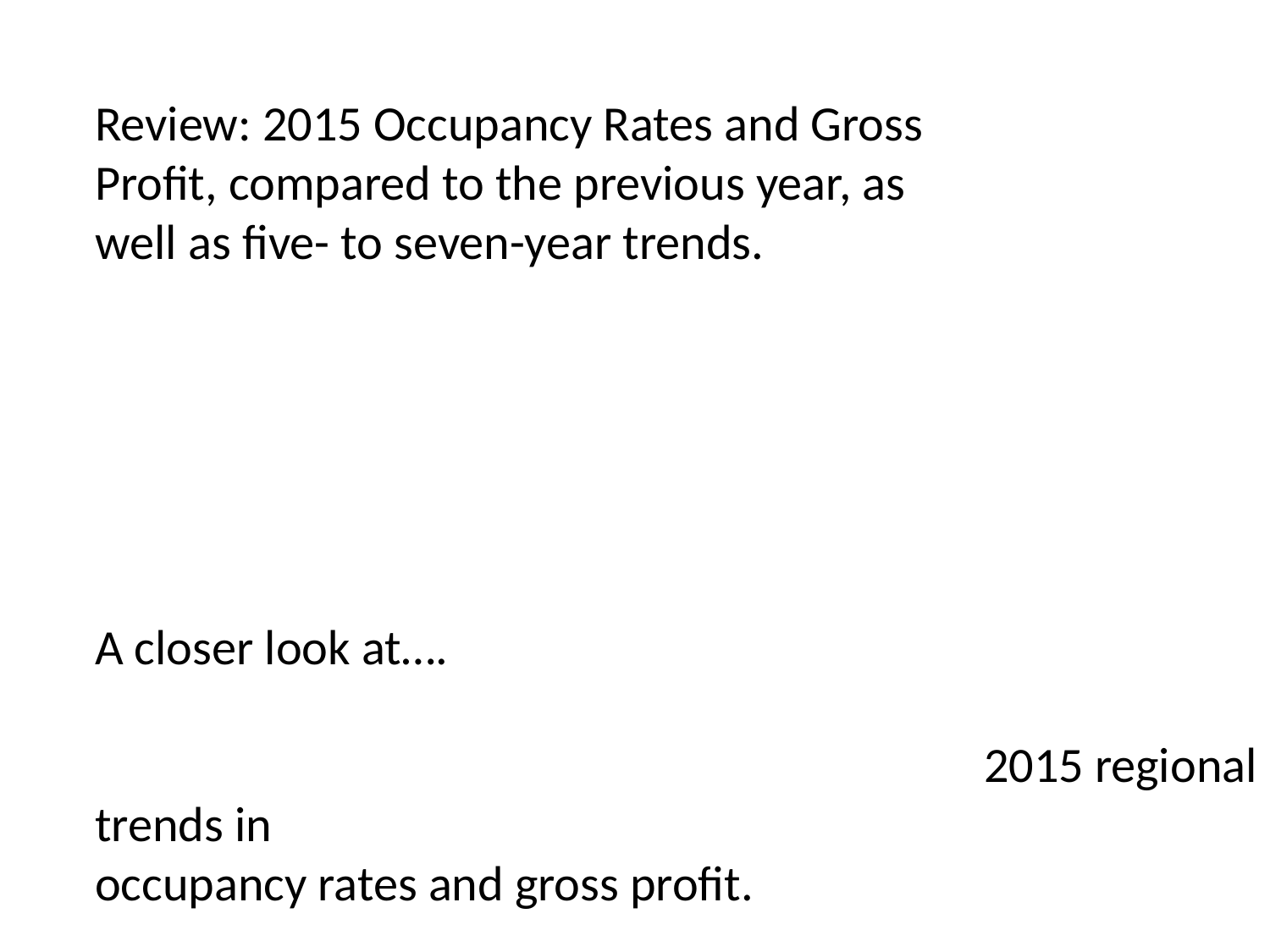

Review: 2015 Occupancy Rates and Gross Profit, compared to the previous year, as well as five- to seven-year trends.
A closer look at….

							2015 regional trends in 							occupancy rates and gross profit.